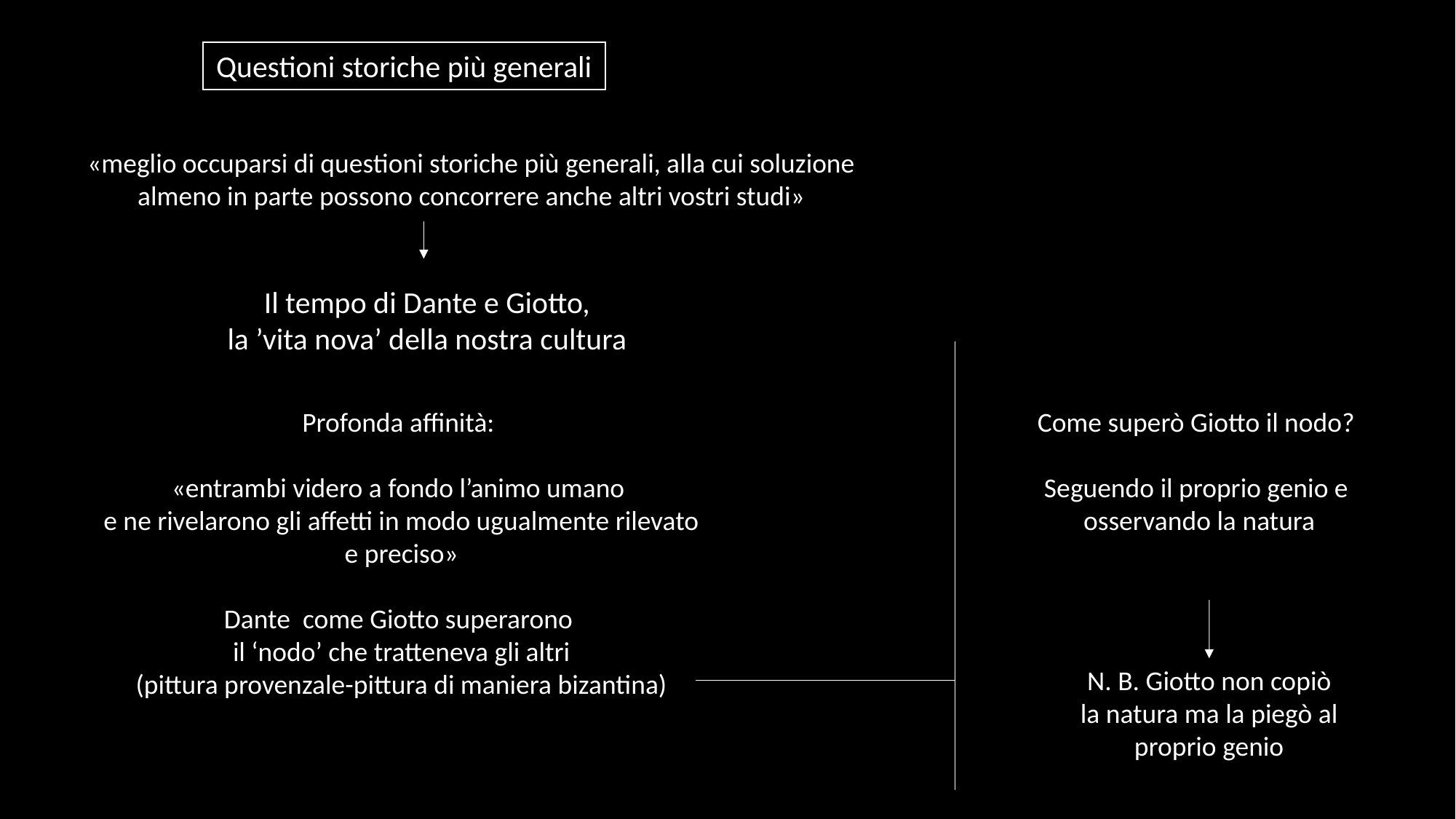

Questioni storiche più generali

«meglio occuparsi di questioni storiche più generali, alla cui soluzione almeno in parte possono concorrere anche altri vostri studi»
Il tempo di Dante e Giotto,
la ’vita nova’ della nostra cultura
Profonda affinità:

«entrambi videro a fondo l’animo umano
e ne rivelarono gli affetti in modo ugualmente rilevato e preciso»

Dante  come Giotto superarono
il ‘nodo’ che tratteneva gli altri
(pittura provenzale-pittura di maniera bizantina)
Come superò Giotto il nodo?

Seguendo il proprio genio e
 osservando la natura

N. B. Giotto non copiò la natura ma la piegò al proprio genio